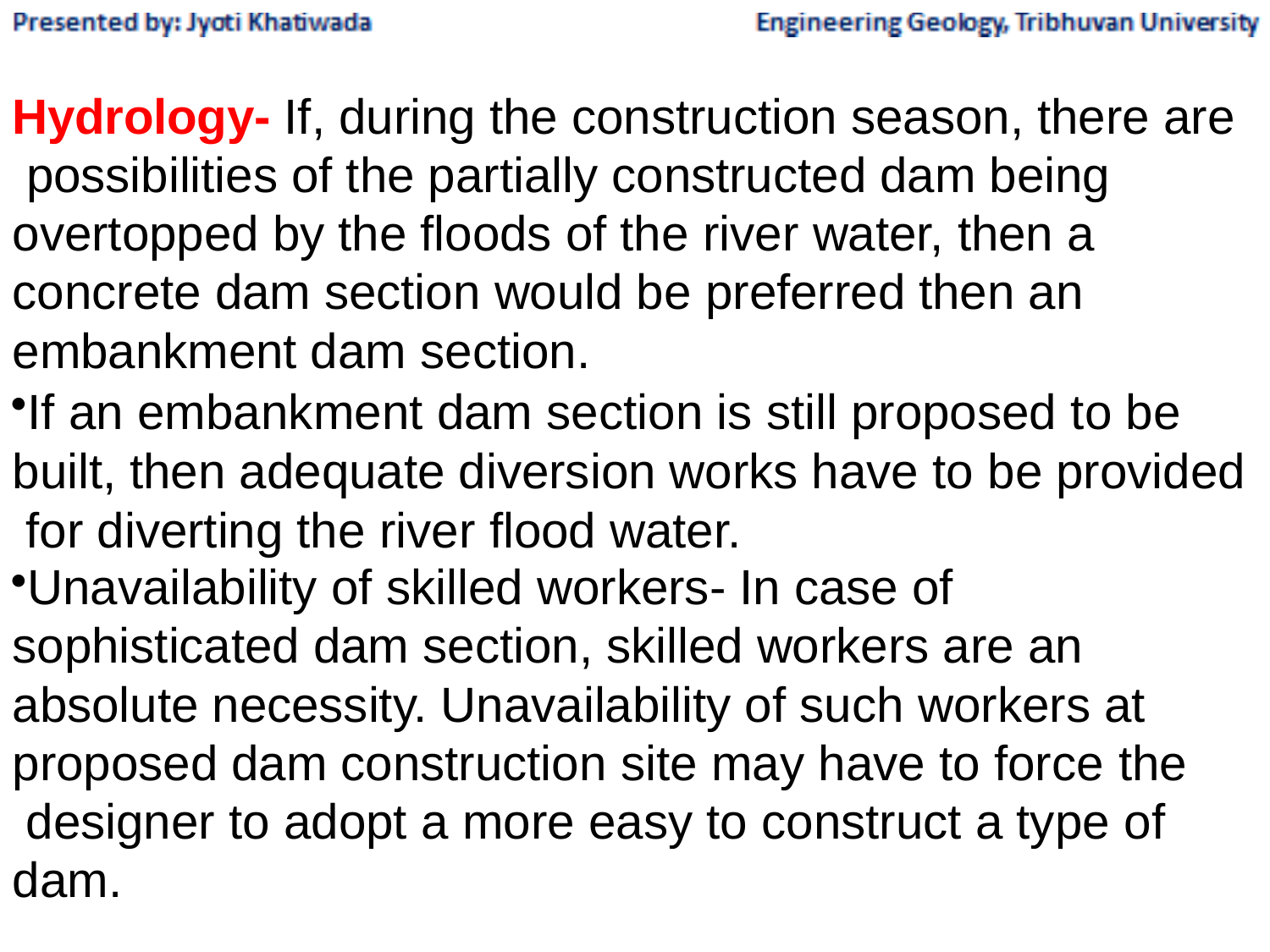

Hydrology- If, during the construction season, there are  possibilities of the partially constructed dam being  overtopped by the floods of the river water, then a  concrete dam section would be preferred then an  embankment dam section.
If an embankment dam section is still proposed to be  built, then adequate diversion works have to be provided  for diverting the river flood water.
Unavailability of skilled workers- In case of  sophisticated dam section, skilled workers are an  absolute necessity. Unavailability of such workers at  proposed dam construction site may have to force the  designer to adopt a more easy to construct a type of  dam.